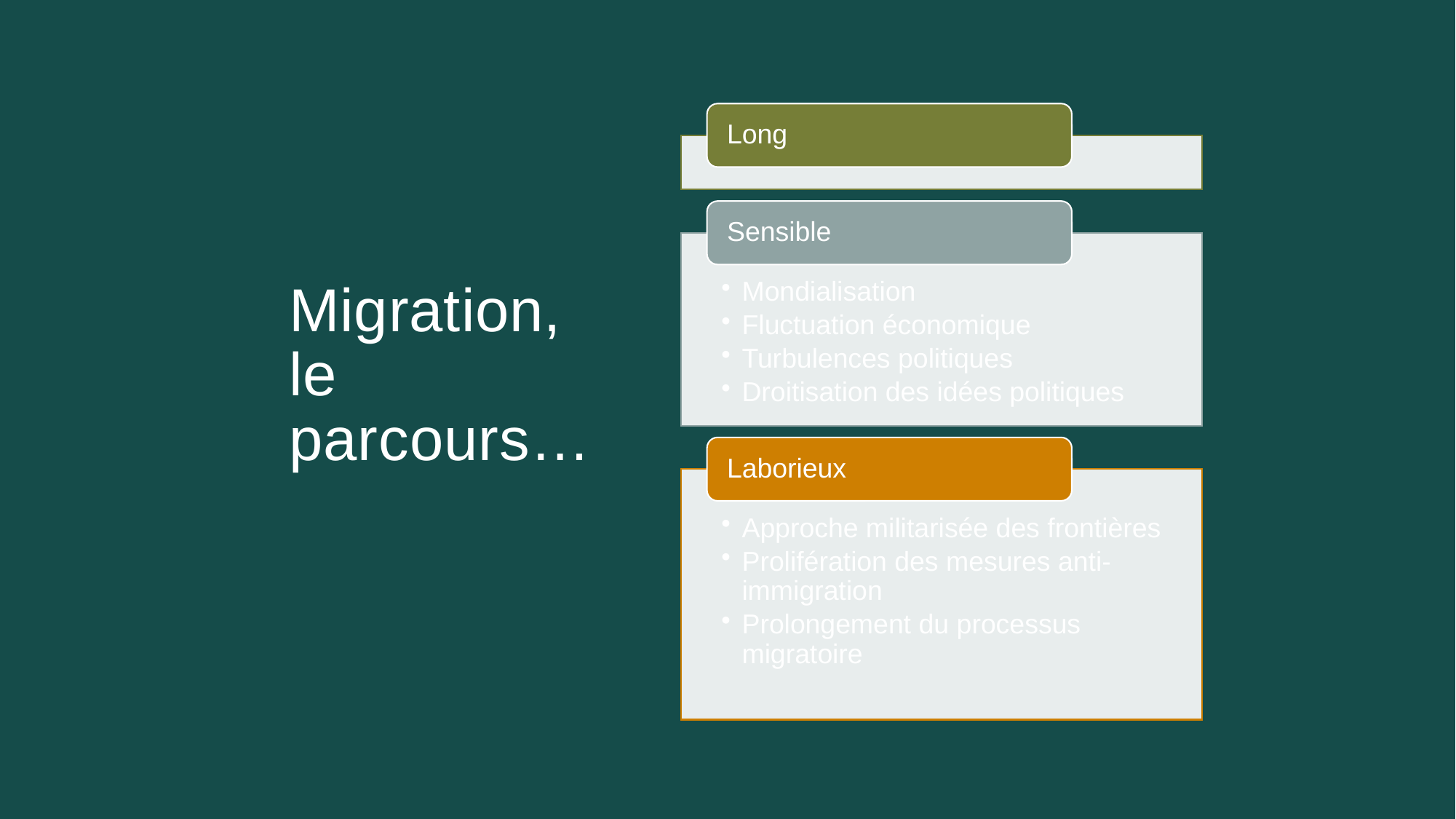

Long
Mondialisation
Fluctuation économique
Turbulences politiques
Droitisation des idées politiques
Sensible
Approche militarisée des frontières
Prolifération des mesures anti-immigration
Prolongement du processus migratoire
Laborieux
# Migration, le parcours…